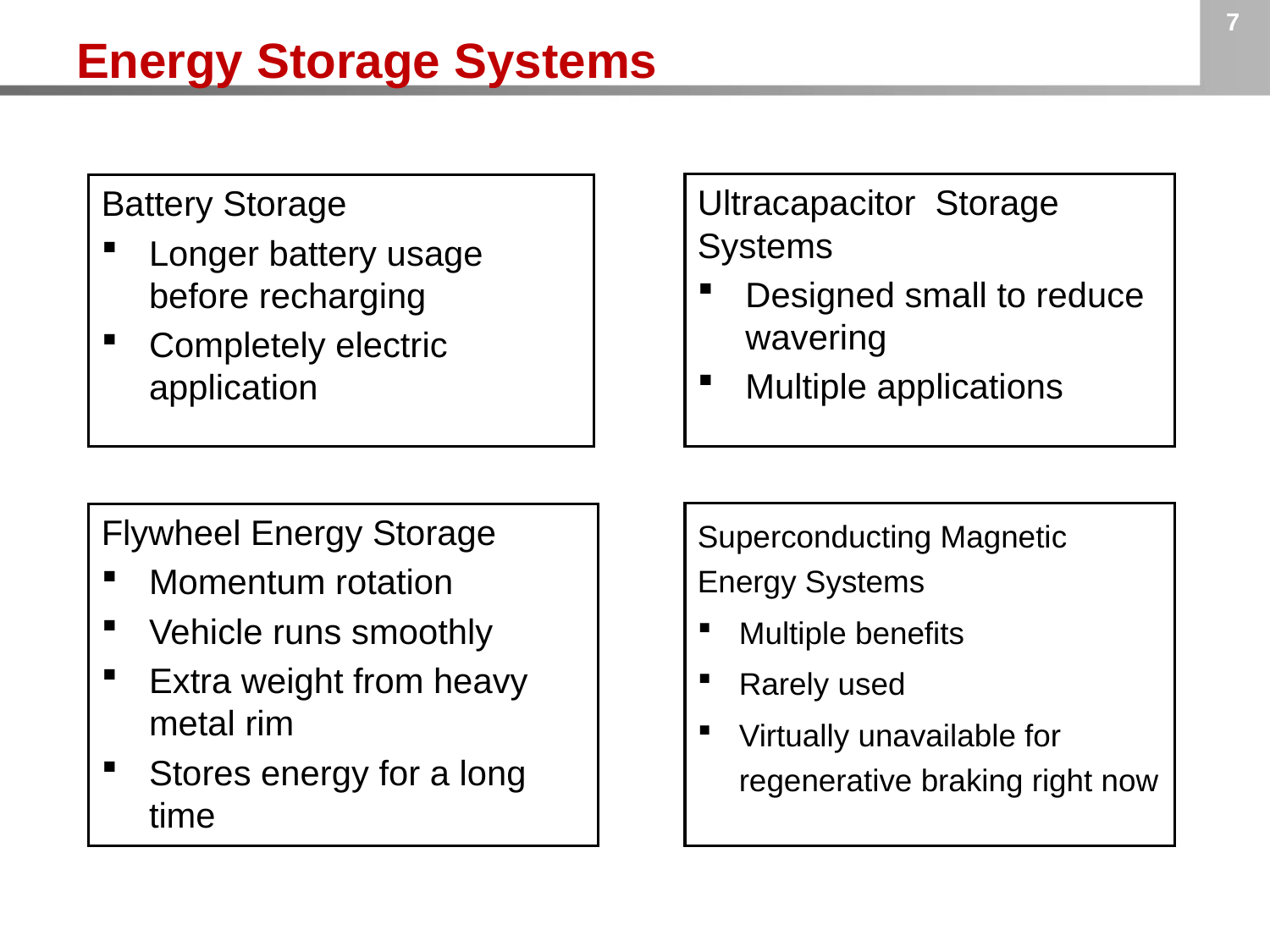

7
Energy Storage Systems
Ultracapacitor  Storage Systems
Designed small to reduce wavering
Multiple applications
Battery Storage
Longer battery usage before recharging
Completely electric application

Superconducting Magnetic Energy Systems
Multiple benefits
Rarely used
Virtually unavailable for regenerative braking right now

Flywheel Energy Storage
Momentum rotation
Vehicle runs smoothly
Extra weight from heavy metal rim
Stores energy for a long time